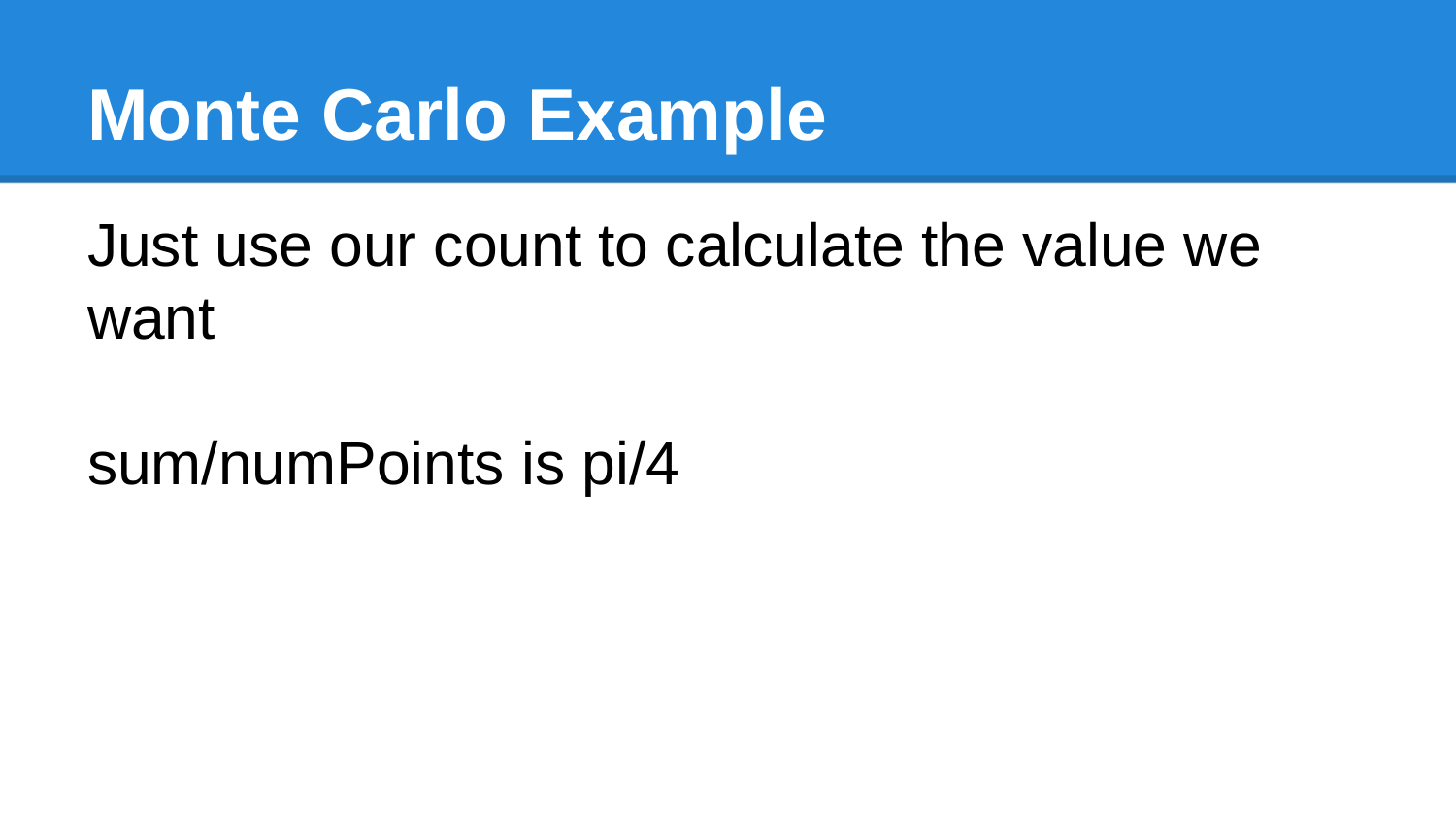

# Monte Carlo Example
Just use our count to calculate the value we want

sum/numPoints is pi/4